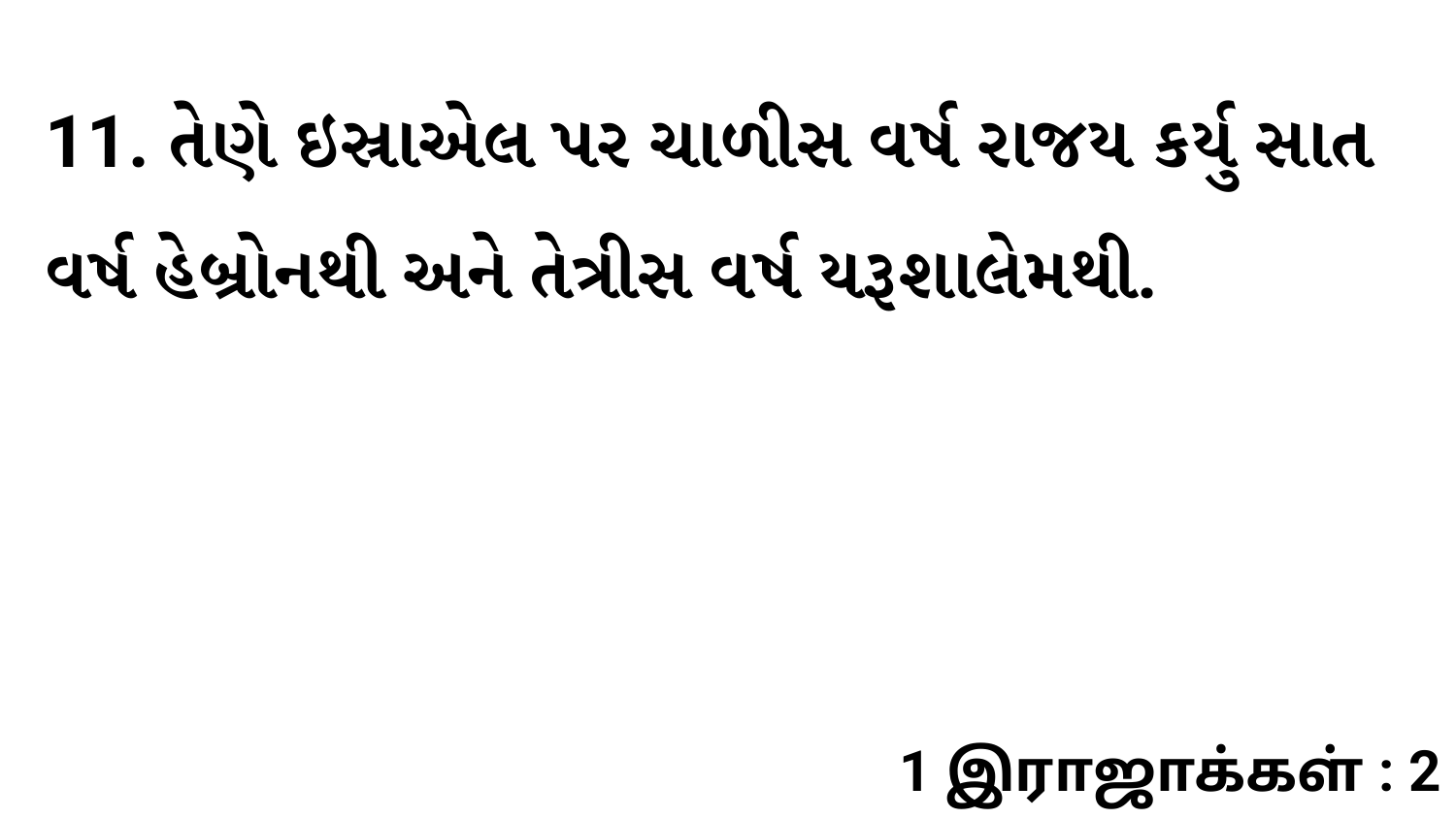

11. તેણે ઇસ્રાએલ પર ચાળીસ વર્ષ રાજય કર્યુ સાત વર્ષ હેબ્રોનથી અને તેત્રીસ વર્ષ યરૂશાલેમથી.
1 இராஜாக்கள் : 2